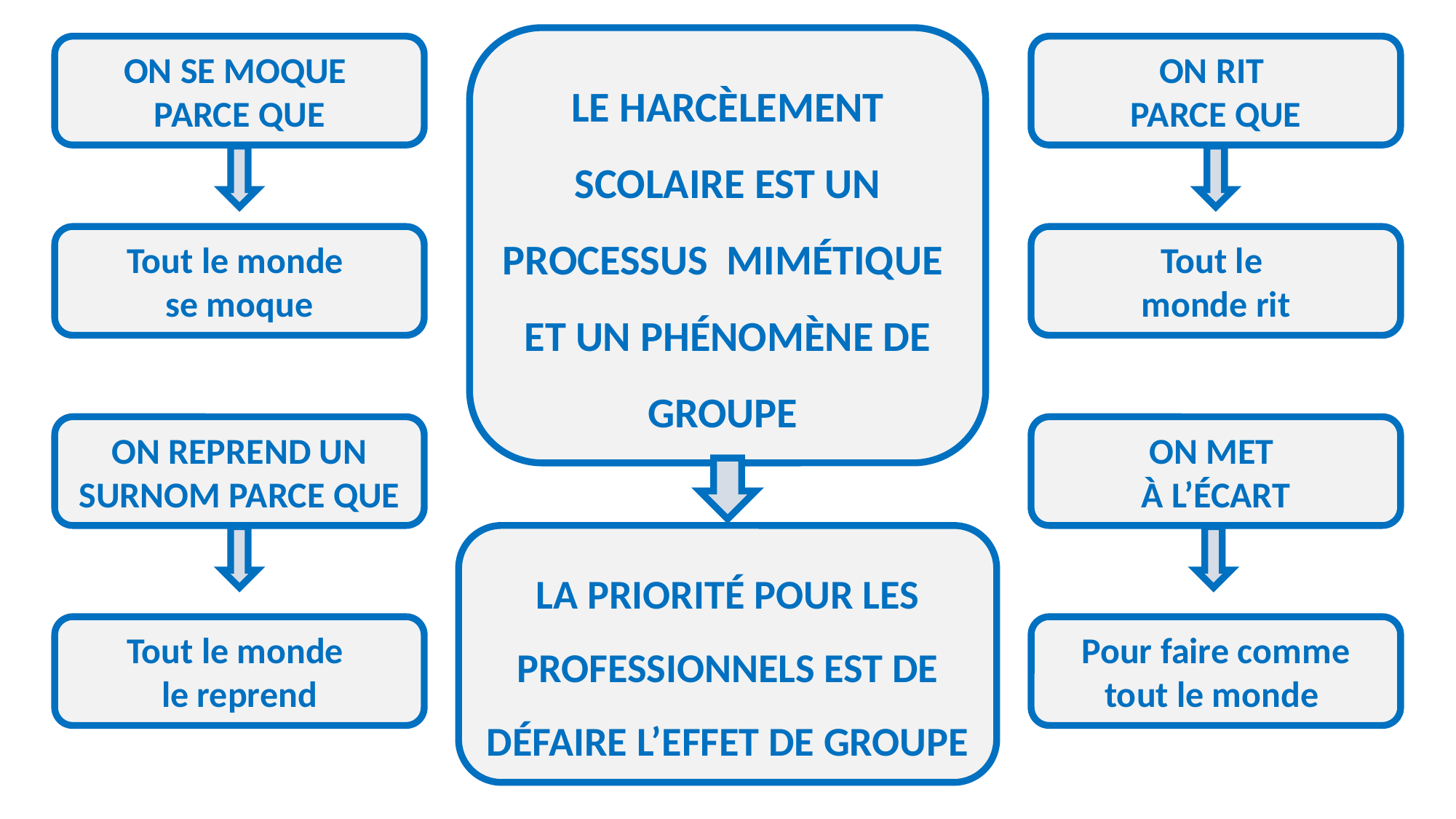

LE HARCÈLEMENT SCOLAIRE EST UN PROCESSUS  MIMÉTIQUE
ET UN PHÉNOMÈNE DE GROUPE
ON SE MOQUE
PARCE QUE
ON RIT
PARCE QUE

Tout le monde
se moque
Tout le
monde rit
ON REPREND UN SURNOM PARCE QUE
ON MET
À L’ÉCART

LA PRIORITÉ POUR LES PROFESSIONNELS EST DE DÉFAIRE L’EFFET DE GROUPE

Tout le monde
le reprend
Pour faire comme tout le monde